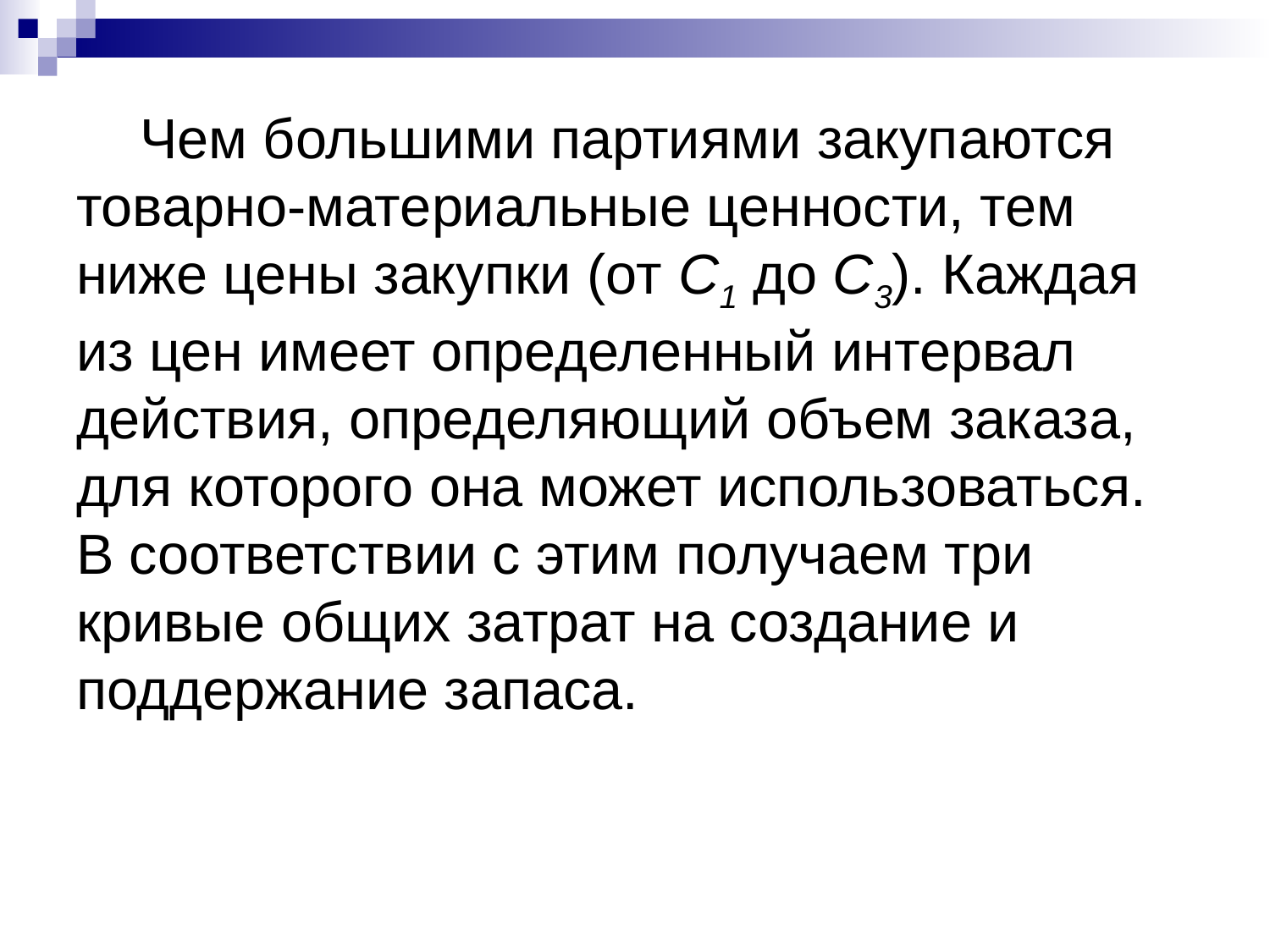

Чем большими партиями закупаются товарно-мате­риальные ценности, тем ниже цены закупки (от С1 до С3). Каждая из цен имеет определенный интервал действия, определяющий объем заказа, для которого она может использоваться. В соответ­ствии с этим получаем три кривые общих затрат на создание и поддержание запаса.